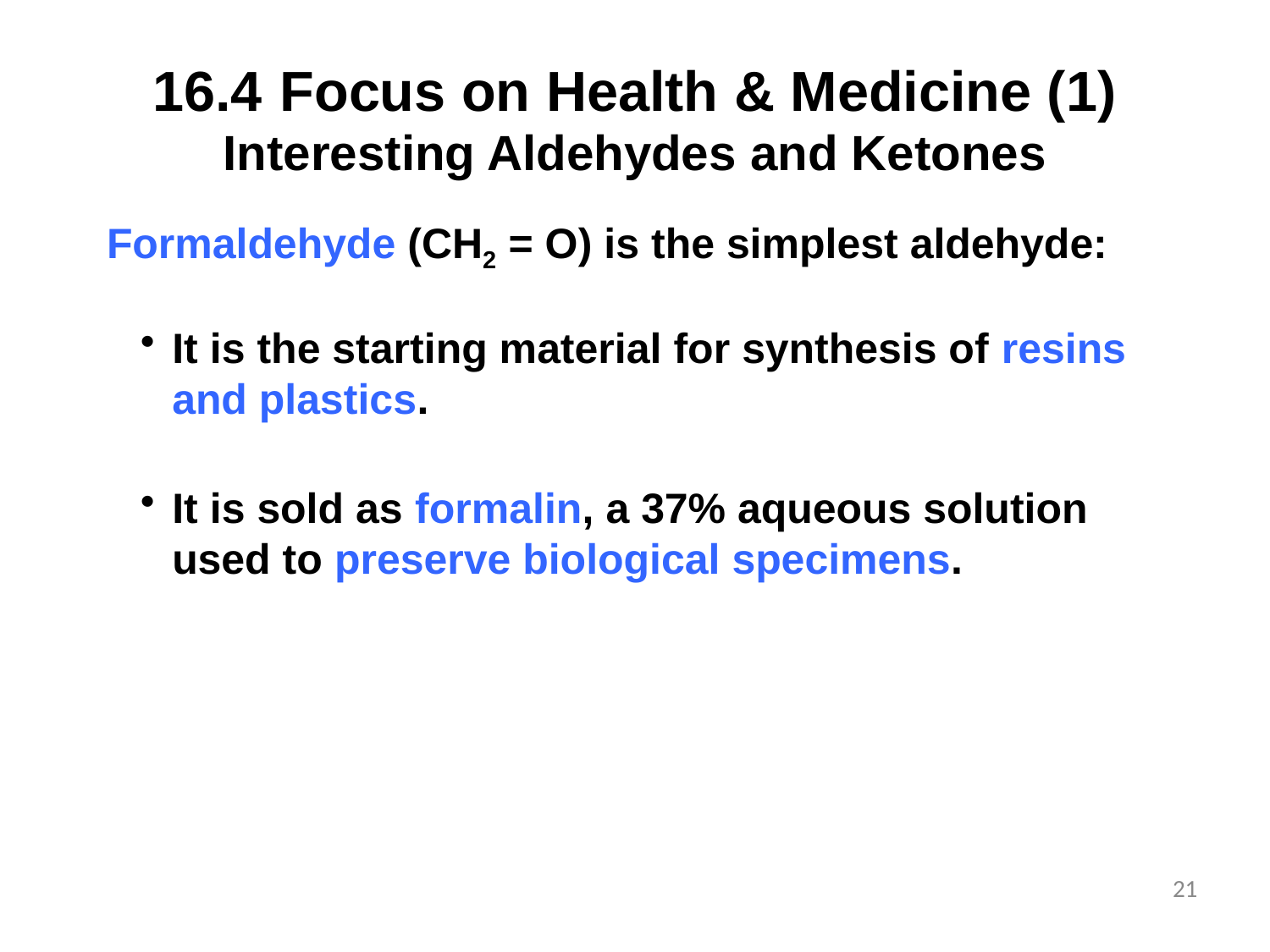

# 16.4	Focus on Health & Medicine (1)
Interesting Aldehydes and Ketones
Formaldehyde (CH2 = O) is the simplest aldehyde:
It is the starting material for synthesis of resins and plastics.
It is sold as formalin, a 37% aqueous solution used to preserve biological specimens.